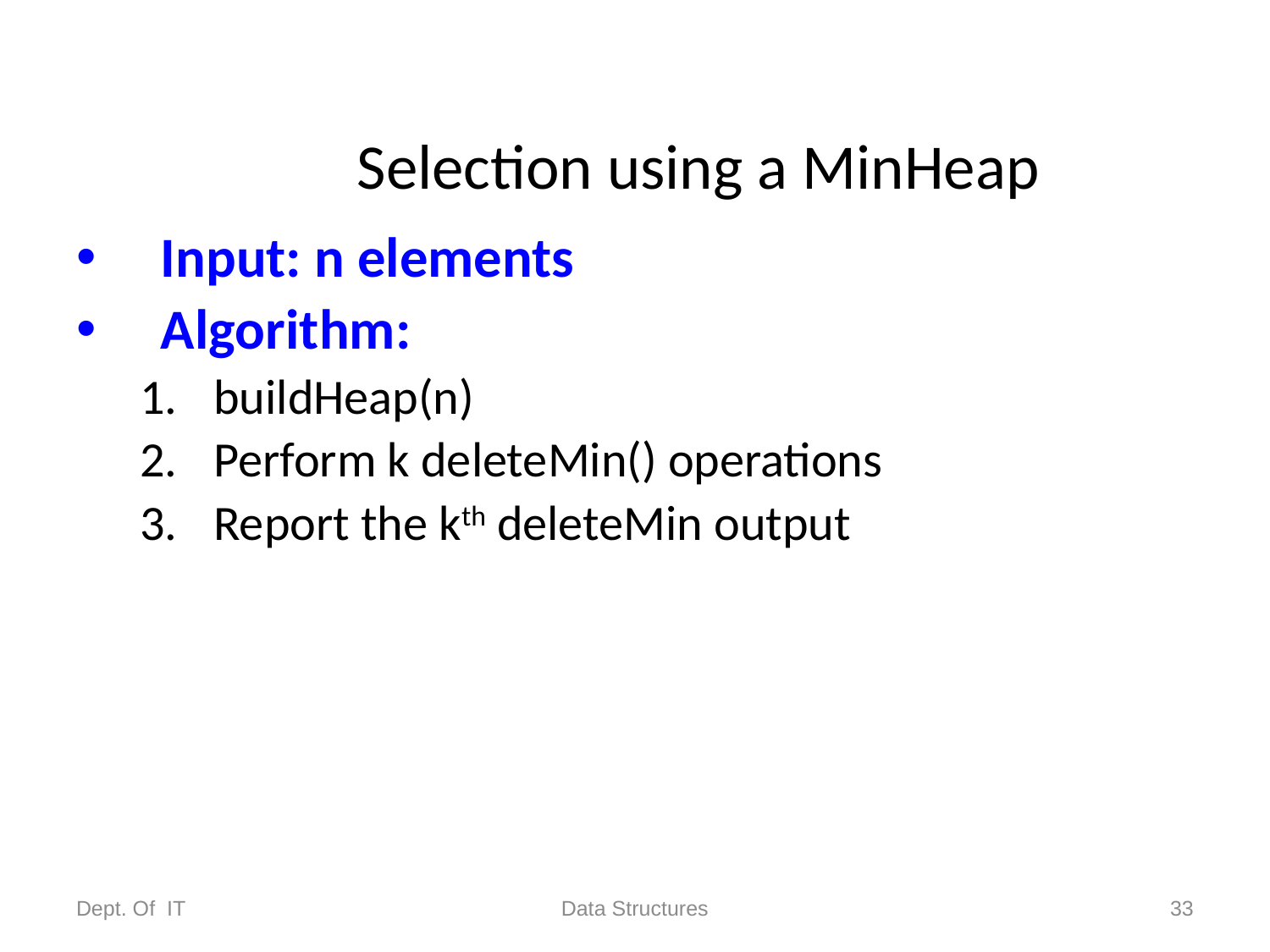

# Selection using a MinHeap
Input: n elements
Algorithm:
buildHeap(n)
Perform k deleteMin() operations
Report the kth deleteMin output

Dept. Of  IT
Data Structures
33